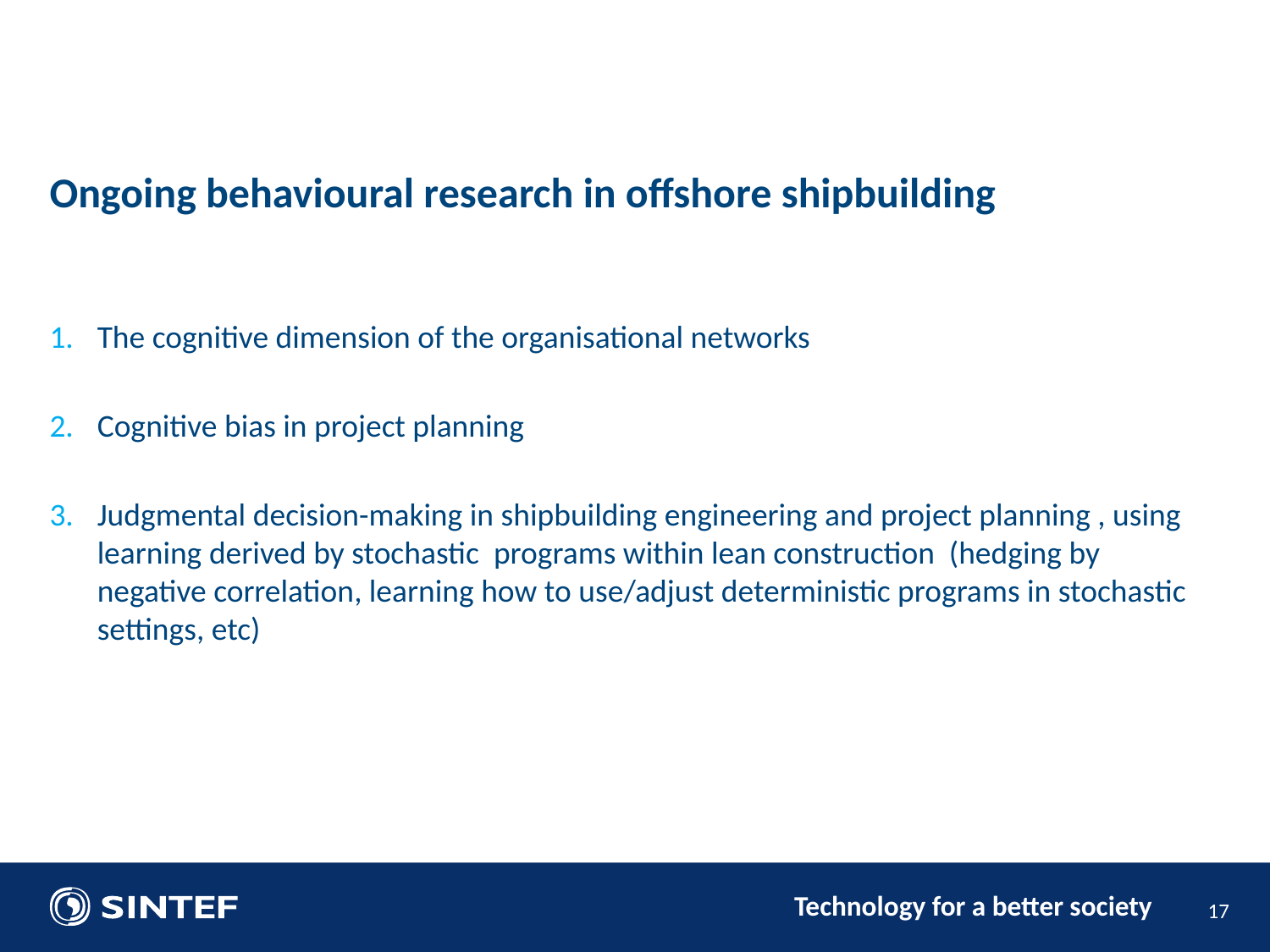

Ongoing behavioural research in offshore shipbuilding

The cognitive dimension of the organisational networks

Cognitive bias in project planning

Judgmental decision-making in shipbuilding engineering and project planning , using learning derived by stochastic  programs within lean construction  (hedging by negative correlation, learning how to use/adjust deterministic programs in stochastic settings, etc)

17